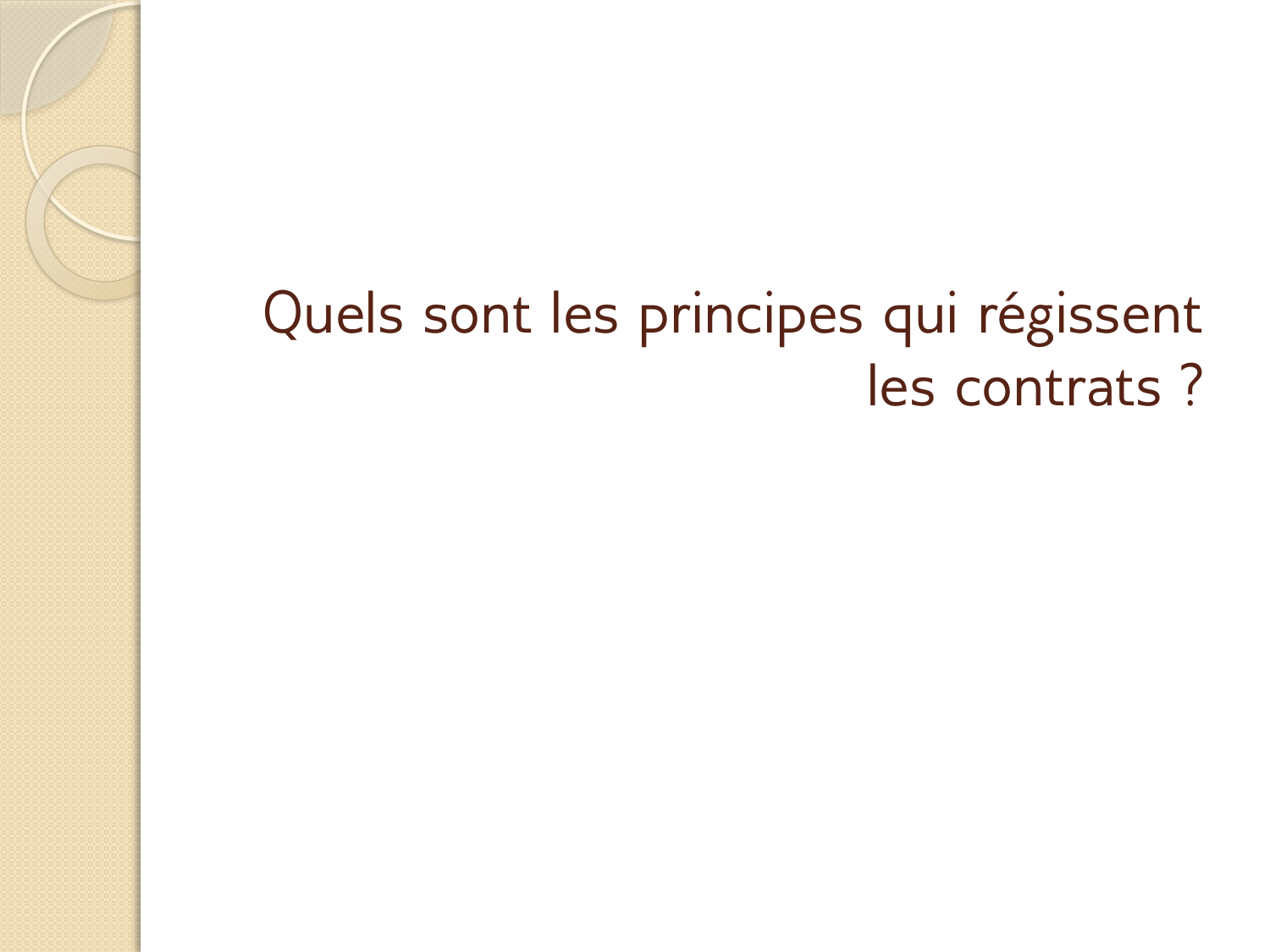

# Quels sont les principes qui régissent les contrats ?